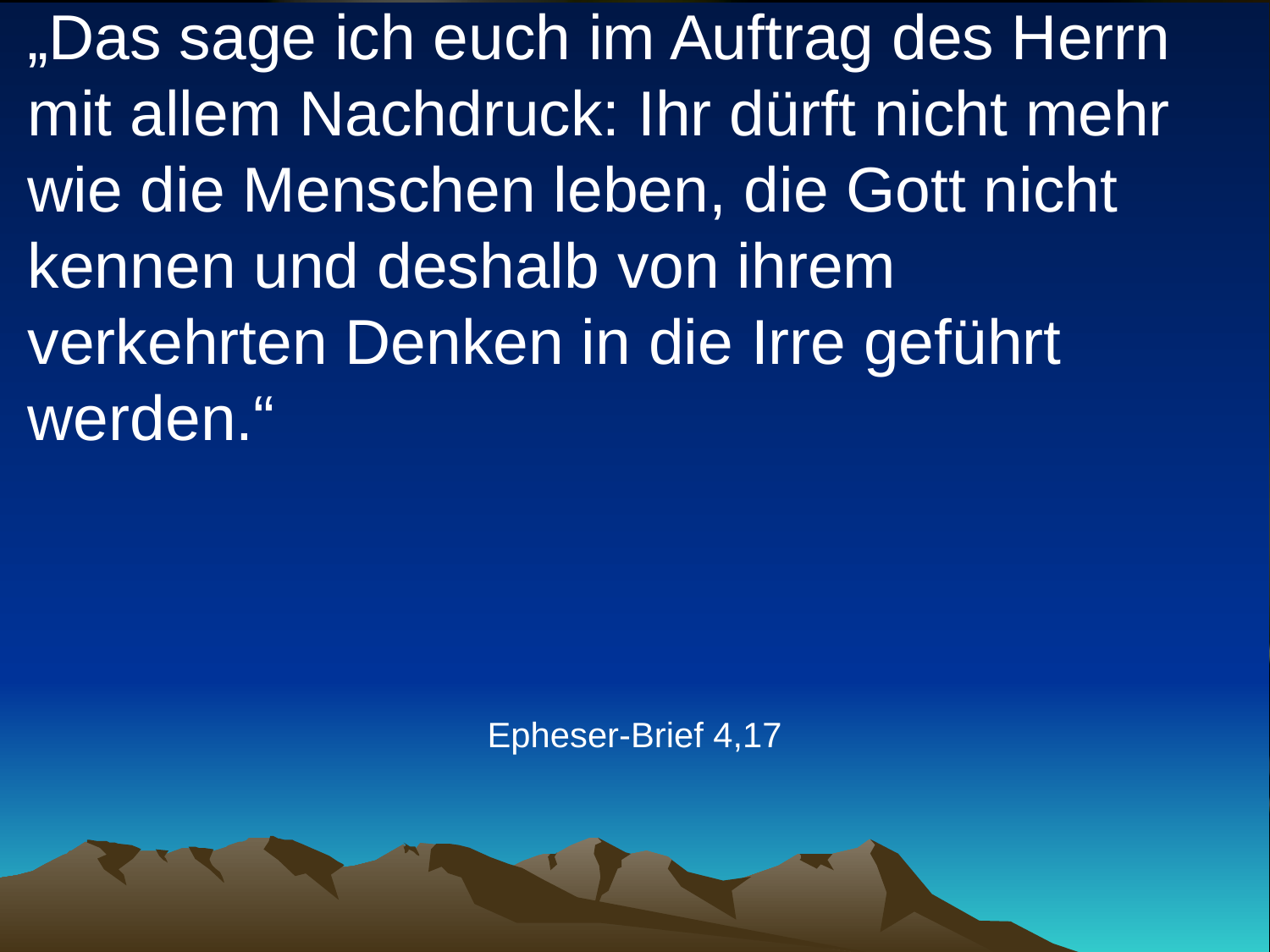

# „Das sage ich euch im Auftrag des Herrn mit allem Nachdruck: Ihr dürft nicht mehr wie die Menschen leben, die Gott nicht kennen und deshalb von ihrem verkehrten Denken in die Irre geführt werden.“
Epheser-Brief 4,17